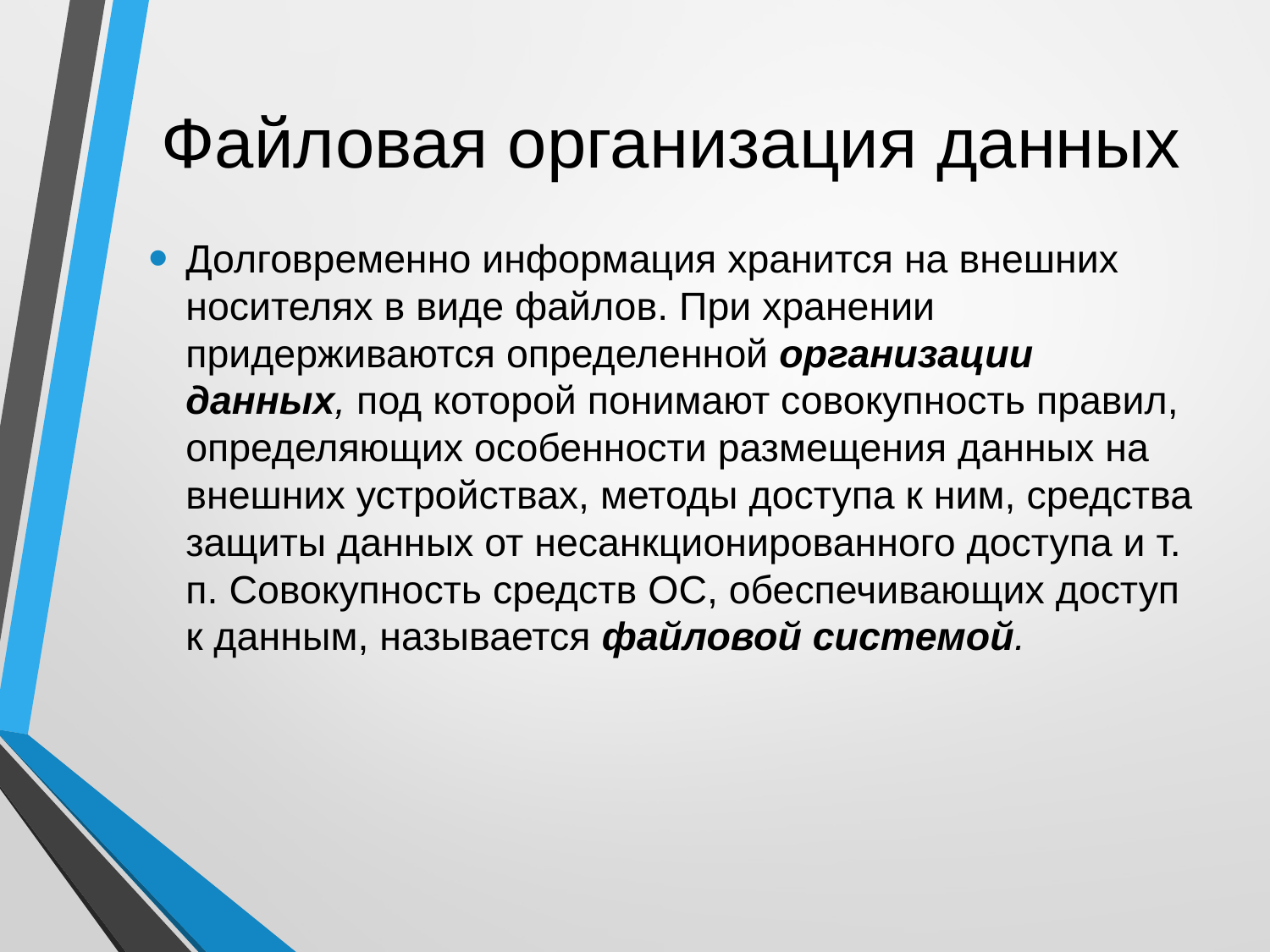

# Файловая организация данных
Долговременно информация хранится на внешних носителях в виде файлов. При хранении придерживаются определенной организации данных, под которой понимают совокупность правил, определяющих особенности размещения данных на внешних устройствах, методы доступа к ним, средства защиты данных от несанкционированного доступа и т. п. Совокупность средств ОС, обеспечивающих доступ к данным, называется файловой системой.